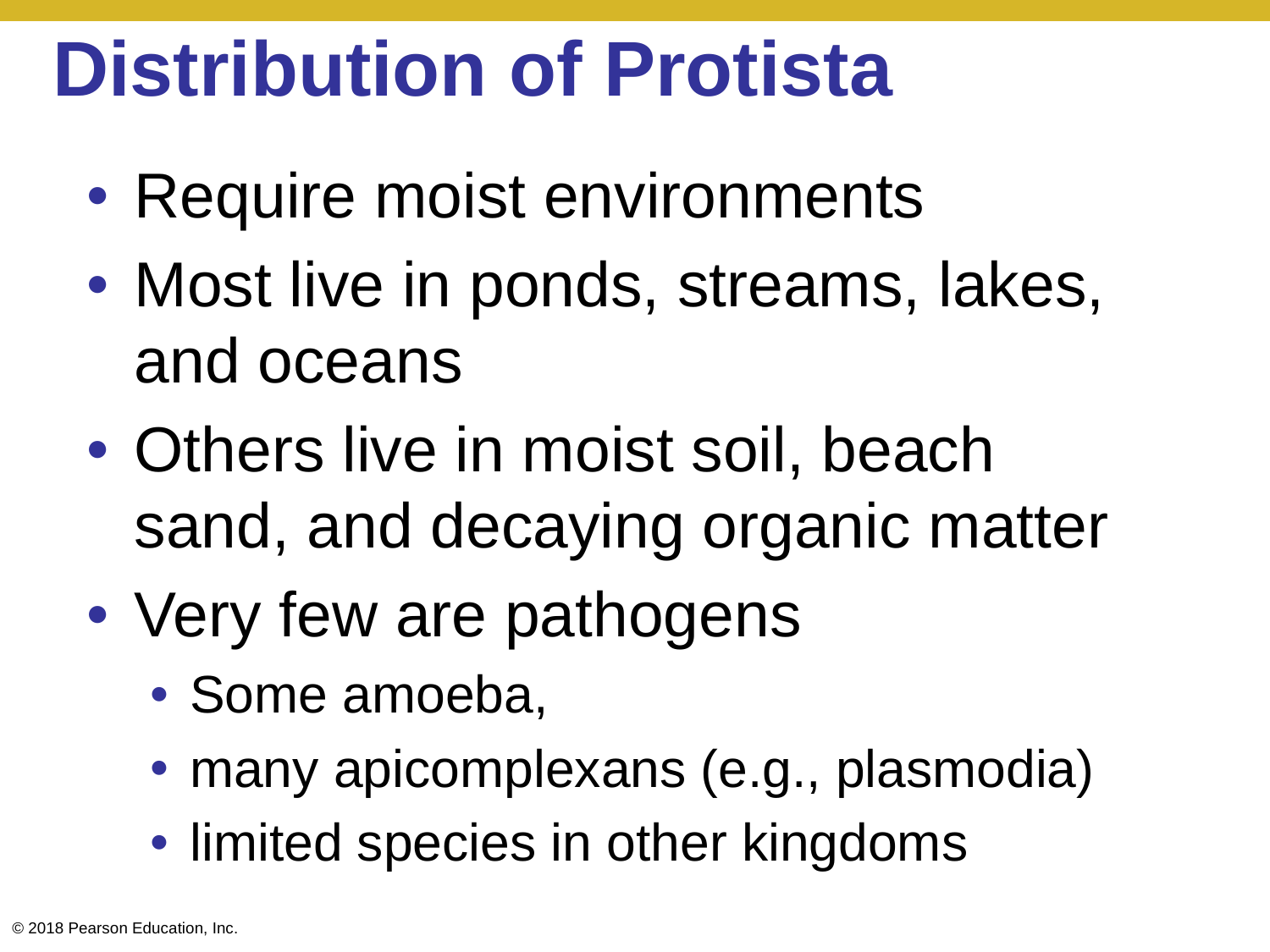

# Distribution of Protista
Require moist environments
Most live in ponds, streams, lakes, and oceans
Others live in moist soil, beach sand, and decaying organic matter
Very few are pathogens
Some amoeba,
many apicomplexans (e.g., plasmodia)
limited species in other kingdoms